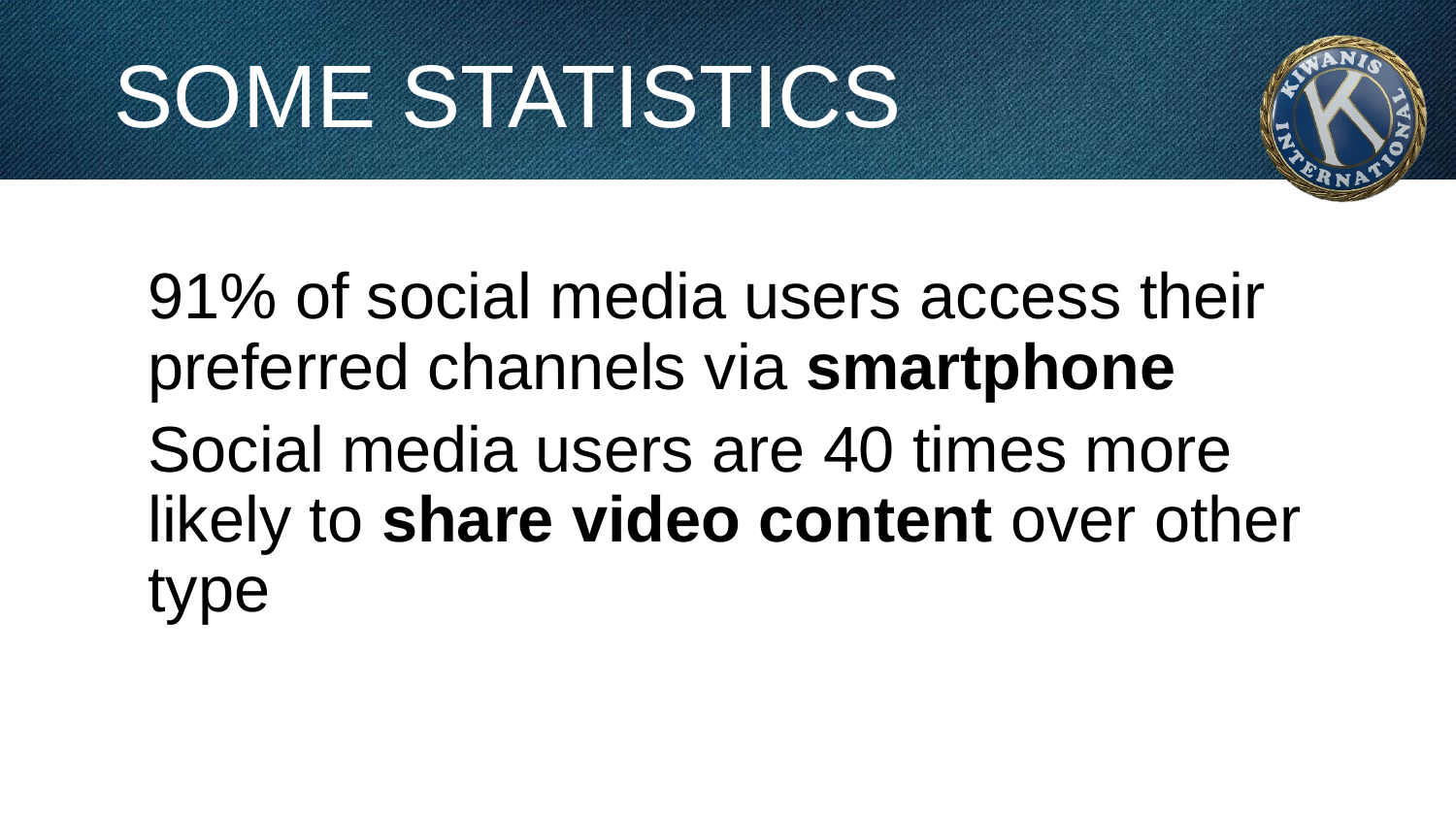

# SOME STATISTICS
91% of social media users access their preferred channels via smartphone
Social media users are 40 times more likely to share video content over other type